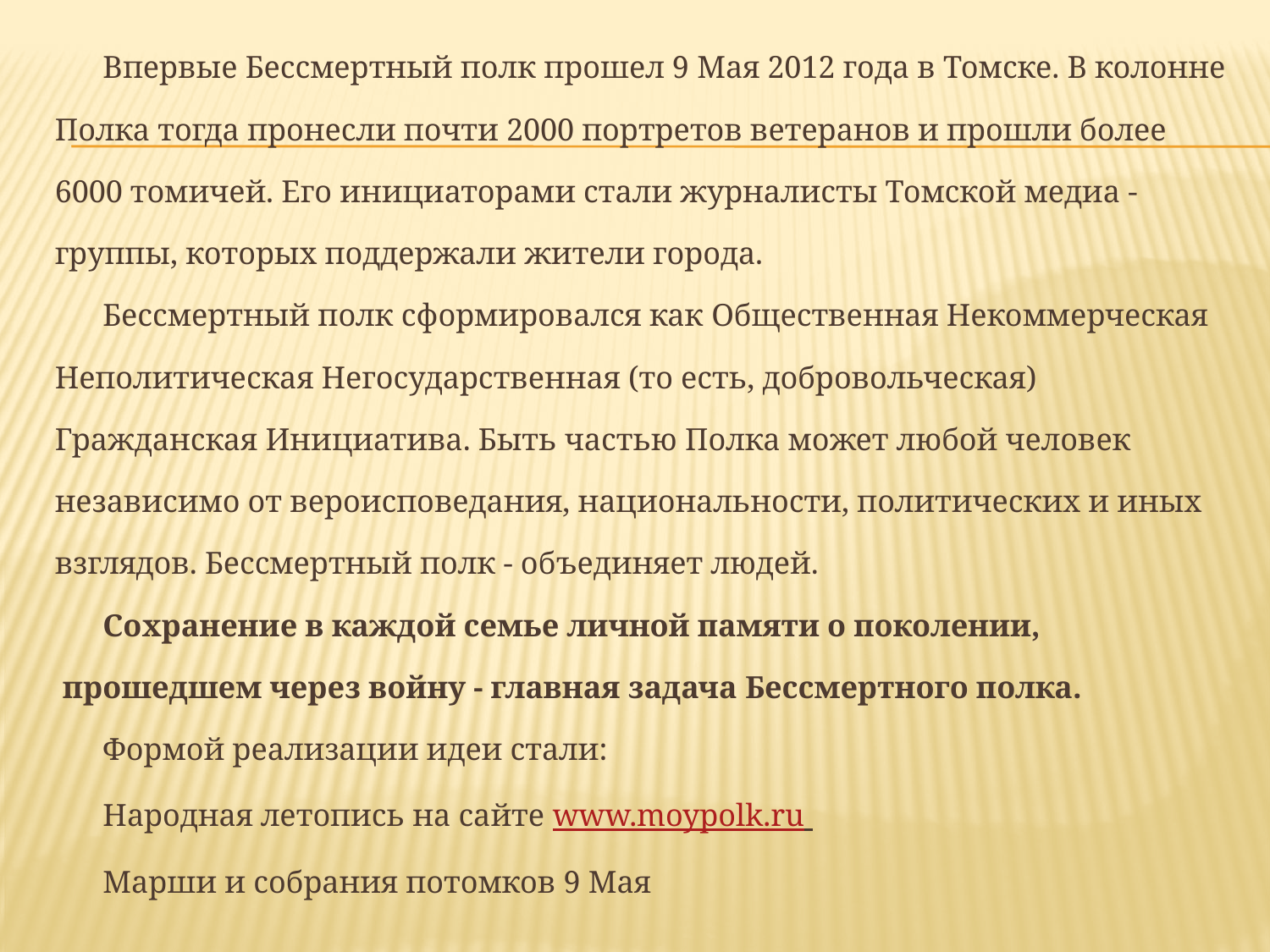

Впервые Бессмертный полк прошел 9 Мая 2012 года в Томске. В колонне Полка тогда пронесли почти 2000 портретов ветеранов и прошли более 6000 томичей. Его инициаторами стали журналисты Томской медиа -группы, которых поддержали жители города.
Бессмертный полк сформировался как Общественная Некоммерческая Неполитическая Негосударственная (то есть, добровольческая) Гражданская Инициатива. Быть частью Полка может любой человек независимо от вероисповедания, национальности, политических и иных взглядов. Бессмертный полк - объединяет людей.
Сохранение в каждой семье личной памяти о поколении,  прошедшем через войну - главная задача Бессмертного полка.
Формой реализации идеи стали:
Народная летопись на сайте www.moypolk.ru
Марши и собрания потомков 9 Мая